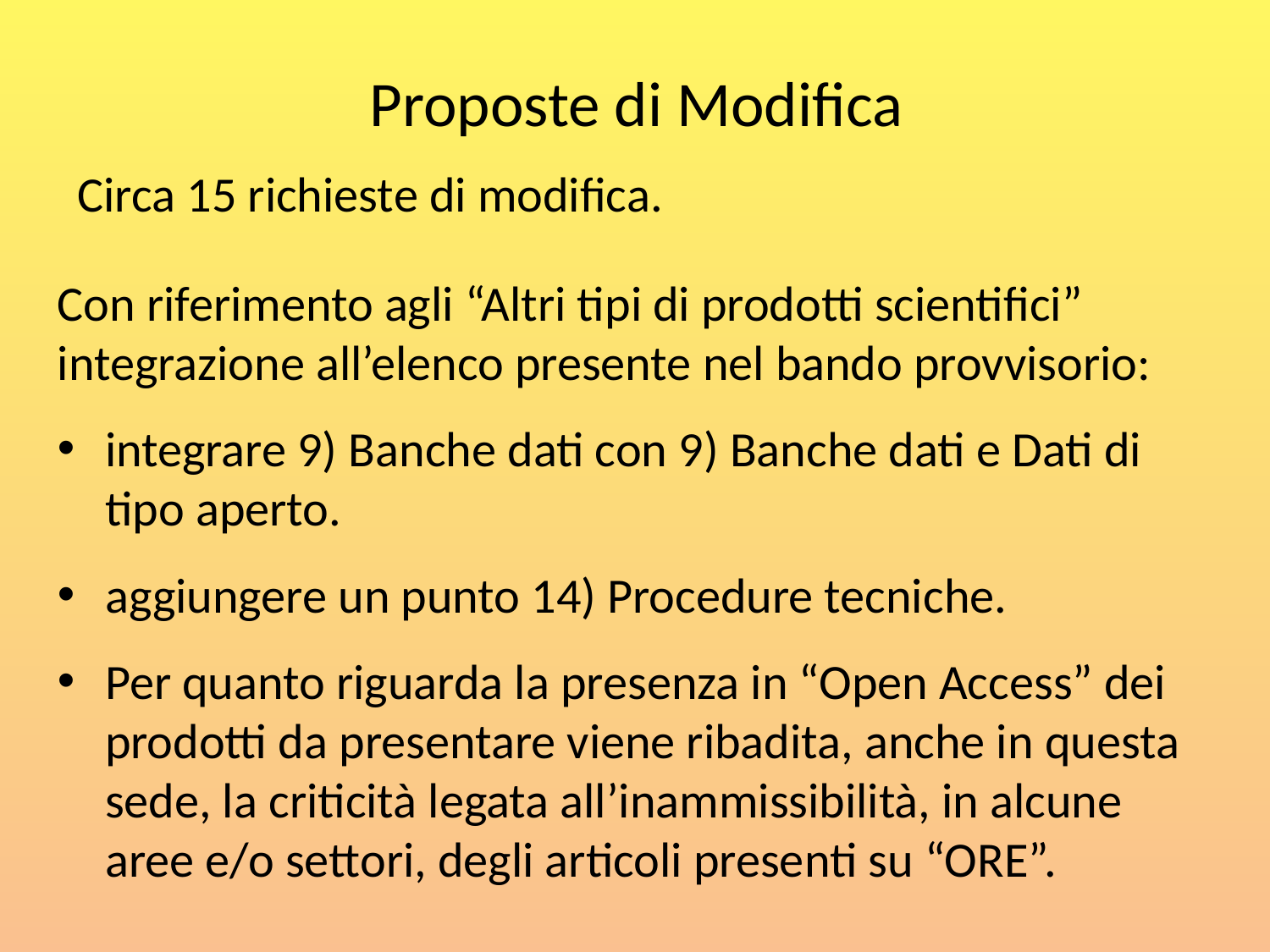

# Proposte di Modifica
Circa 15 richieste di modifica.
Con riferimento agli “Altri tipi di prodotti scientifici” integrazione all’elenco presente nel bando provvisorio:
integrare 9) Banche dati con 9) Banche dati e Dati di tipo aperto.
aggiungere un punto 14) Procedure tecniche.
Per quanto riguarda la presenza in “Open Access” dei prodotti da presentare viene ribadita, anche in questa sede, la criticità legata all’inammissibilità, in alcune aree e/o settori, degli articoli presenti su “ORE”.